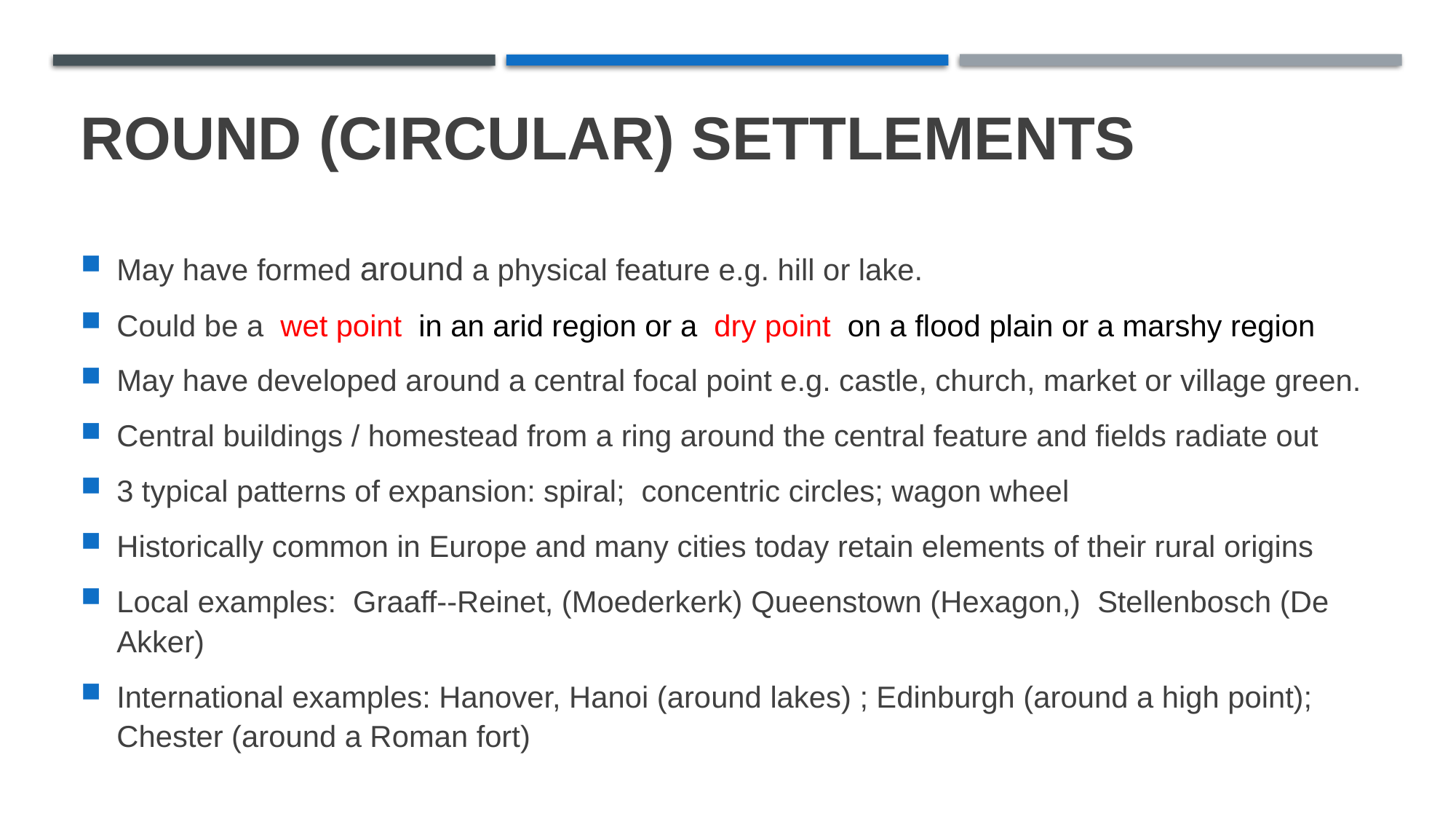

# Round (circular) settlements
May have formed around a physical feature e.g. hill or lake.
Could be a  wet point  in an arid region or a  dry point  on a flood plain or a marshy region
May have developed around a central focal point e.g. castle, church, market or village green.
Central buildings / homestead from a ring around the central feature and fields radiate out
3 typical patterns of expansion: spiral;  concentric circles; wagon wheel
Historically common in Europe and many cities today retain elements of their rural origins
Local examples:  Graaff--Reinet, (Moederkerk) Queenstown (Hexagon,)  Stellenbosch (De Akker)
International examples: Hanover, Hanoi (around lakes) ; Edinburgh (around a high point); Chester (around a Roman fort)